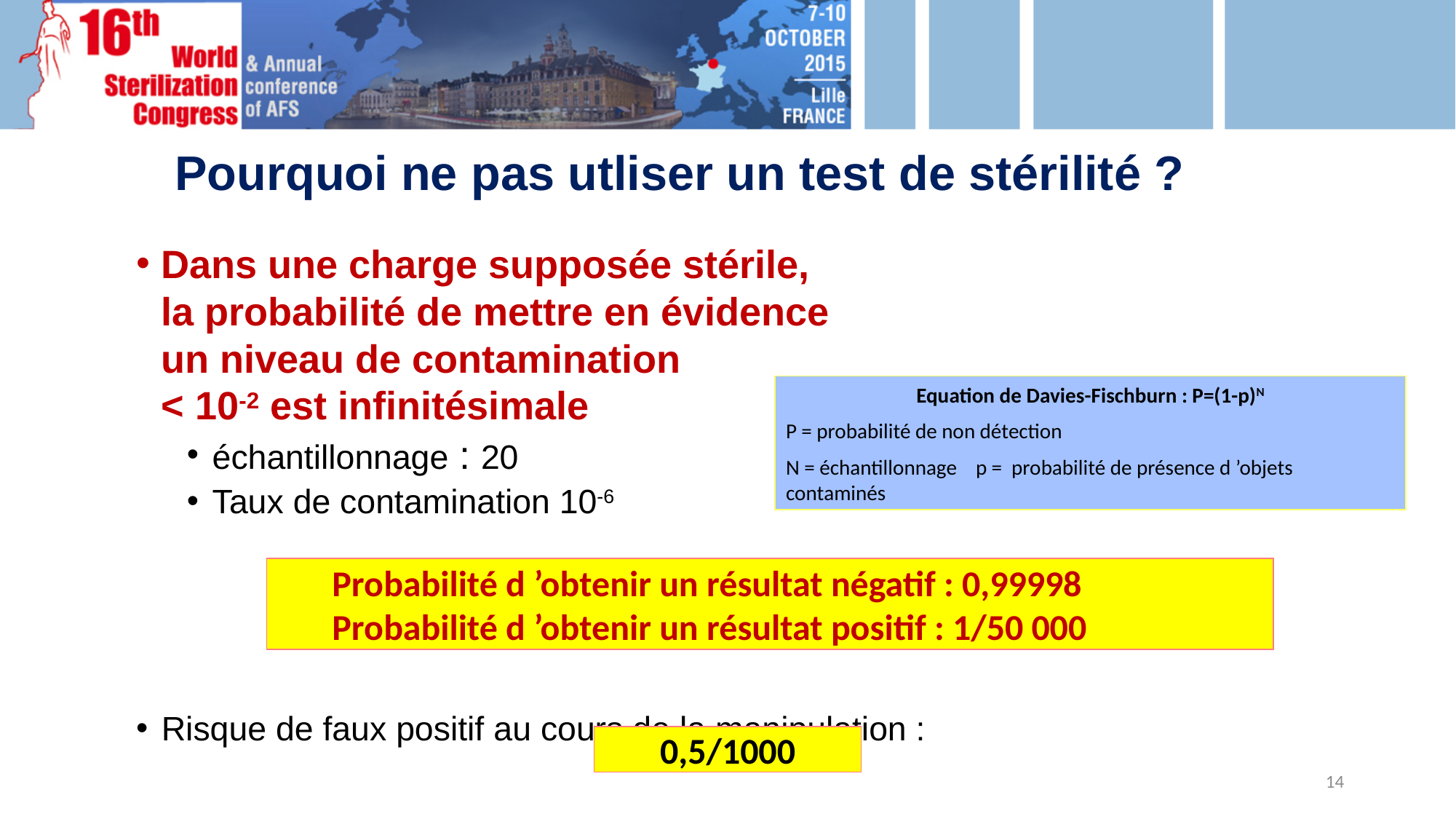

# Pourquoi ne pas utliser un test de stérilité ?
Dans une charge supposée stérile,
	la probabilité de mettre en évidence
	un niveau de contamination
	< 10-2 est infinitésimale
échantillonnage : 20
Taux de contamination 10-6

Risque de faux positif au cours de la manipulation :

Equation de Davies-Fischburn : P=(1-p)N
P = probabilité de non détection
N = échantillonnage    p =  probabilité de présence d ’objets contaminés
Probabilité d ’obtenir un résultat négatif : 0,99998
Probabilité d ’obtenir un résultat positif : 1/50 000
0,5/1000
14